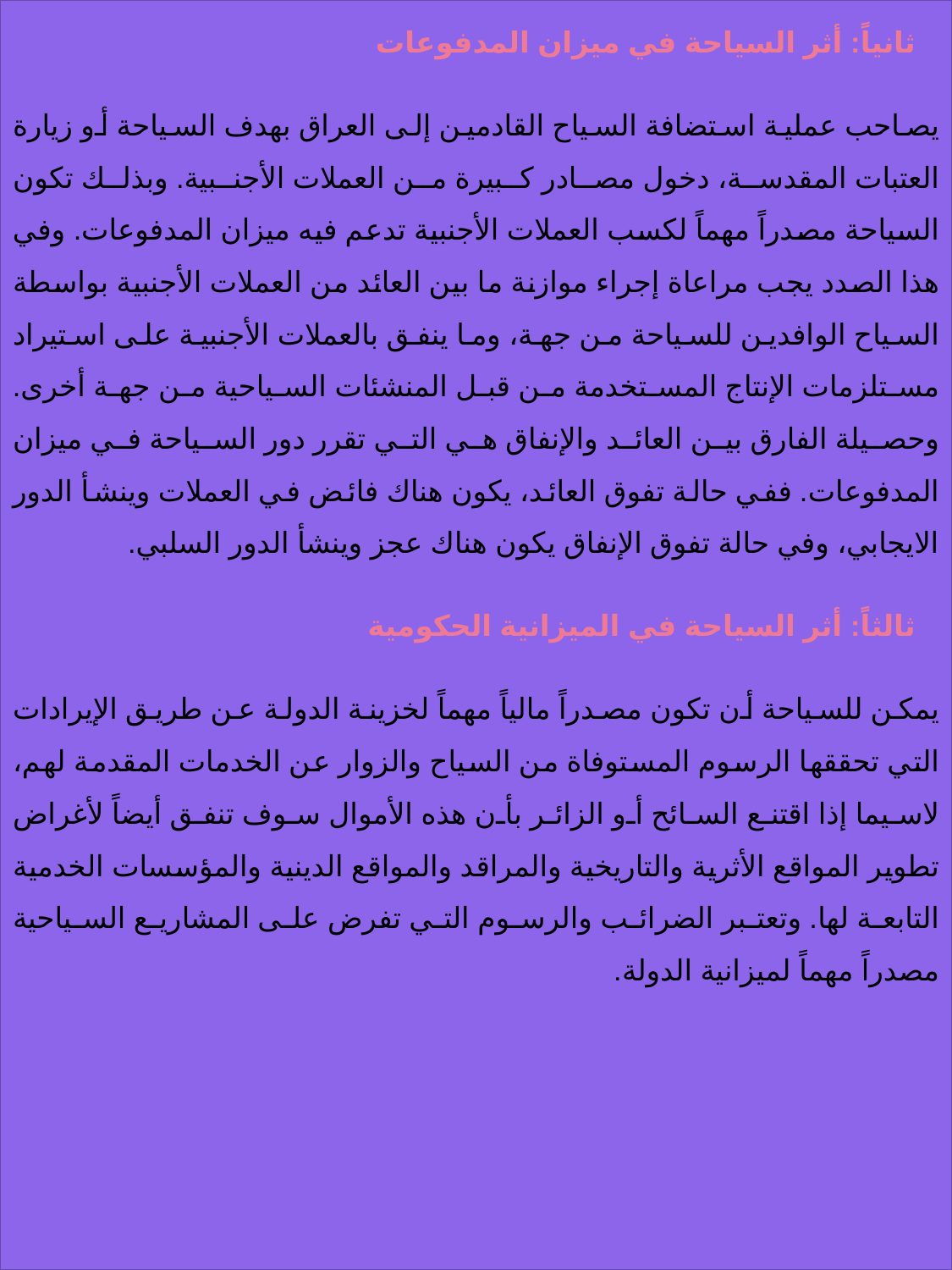

ثانياً: أثر السياحة في ميزان المدفوعات
يصاحب عملية استضافة السياح القادمين إلى العراق بهدف السياحة أو زيارة العتبات المقدسة، دخول مصادر كبيرة من العملات الأجنبية. وبذلك تكون السياحة مصدراً مهماً لكسب العملات الأجنبية تدعم فيه ميزان المدفوعات. وفي هذا الصدد يجب مراعاة إجراء موازنة ما بين العائد من العملات الأجنبية بواسطة السياح الوافدين للسياحة من جهة، وما ينفق بالعملات الأجنبية على استيراد مستلزمات الإنتاج المستخدمة من قبل المنشئات السياحية من جهة أخرى. وحصيلة الفارق بين العائد والإنفاق هي التي تقرر دور السياحة في ميزان المدفوعات. ففي حالة تفوق العائد، يكون هناك فائض في العملات وينشأ الدور الايجابي، وفي حالة تفوق الإنفاق يكون هناك عجز وينشأ الدور السلبي.
ثالثاً: أثر السياحة في الميزانية الحكومية
يمكن للسياحة أن تكون مصدراً مالياً مهماً لخزينة الدولة عن طريق الإيرادات التي تحققها الرسوم المستوفاة من السياح والزوار عن الخدمات المقدمة لهم، لاسيما إذا اقتنع السائح أو الزائر بأن هذه الأموال سوف تنفق أيضاً لأغراض تطوير المواقع الأثرية والتاريخية والمراقد والمواقع الدينية والمؤسسات الخدمية التابعة لها. وتعتبر الضرائب والرسوم التي تفرض على المشاريع السياحية مصدراً مهماً لميزانية الدولة.